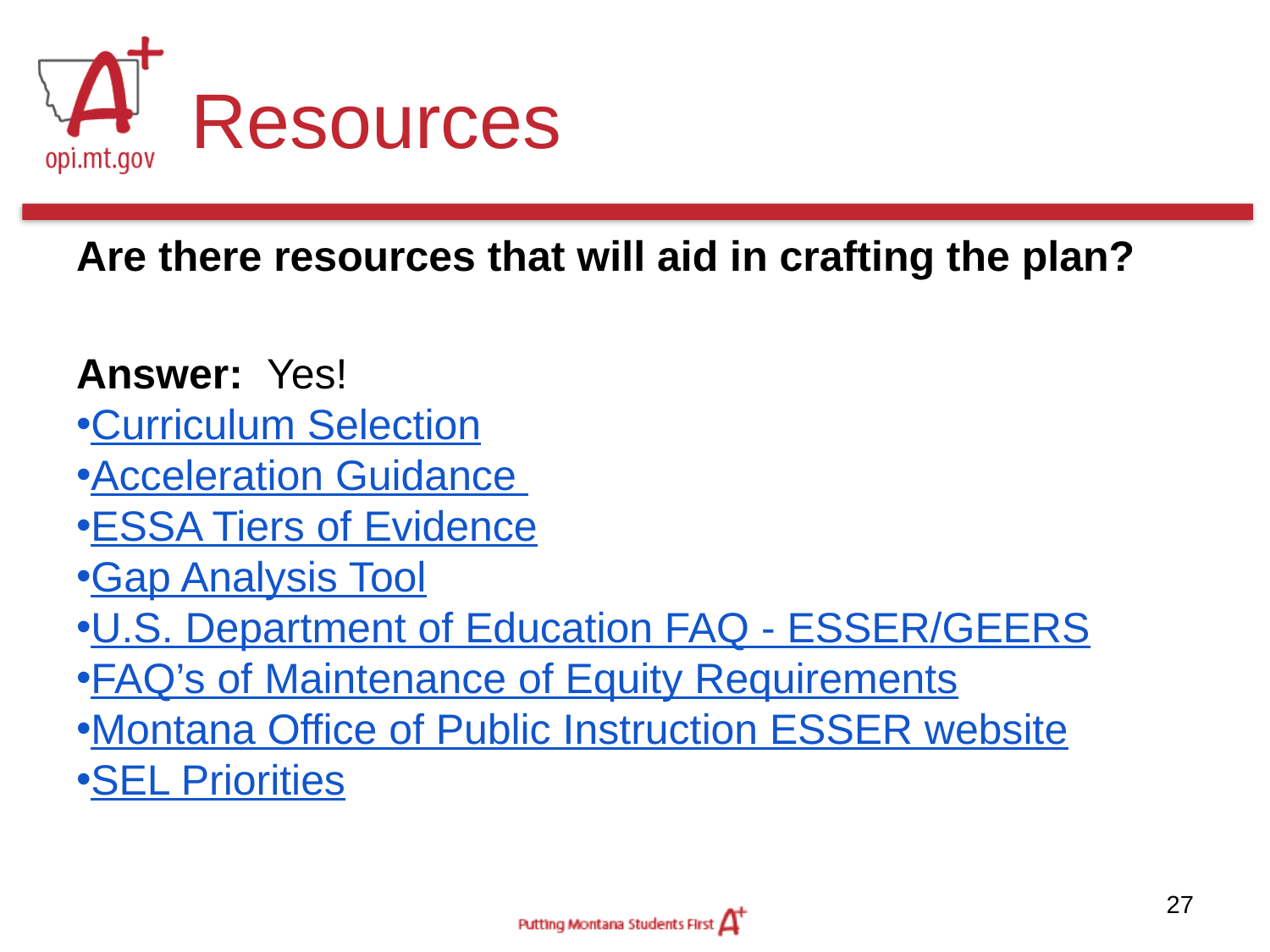

# Resources
Are there resources that will aid in crafting the plan?

Answer:  Yes!
Curriculum Selection
Acceleration Guidance
ESSA Tiers of Evidence
Gap Analysis Tool
U.S. Department of Education FAQ - ESSER/GEERS
FAQ’s of Maintenance of Equity Requirements
Montana Office of Public Instruction ESSER website
SEL Priorities

27